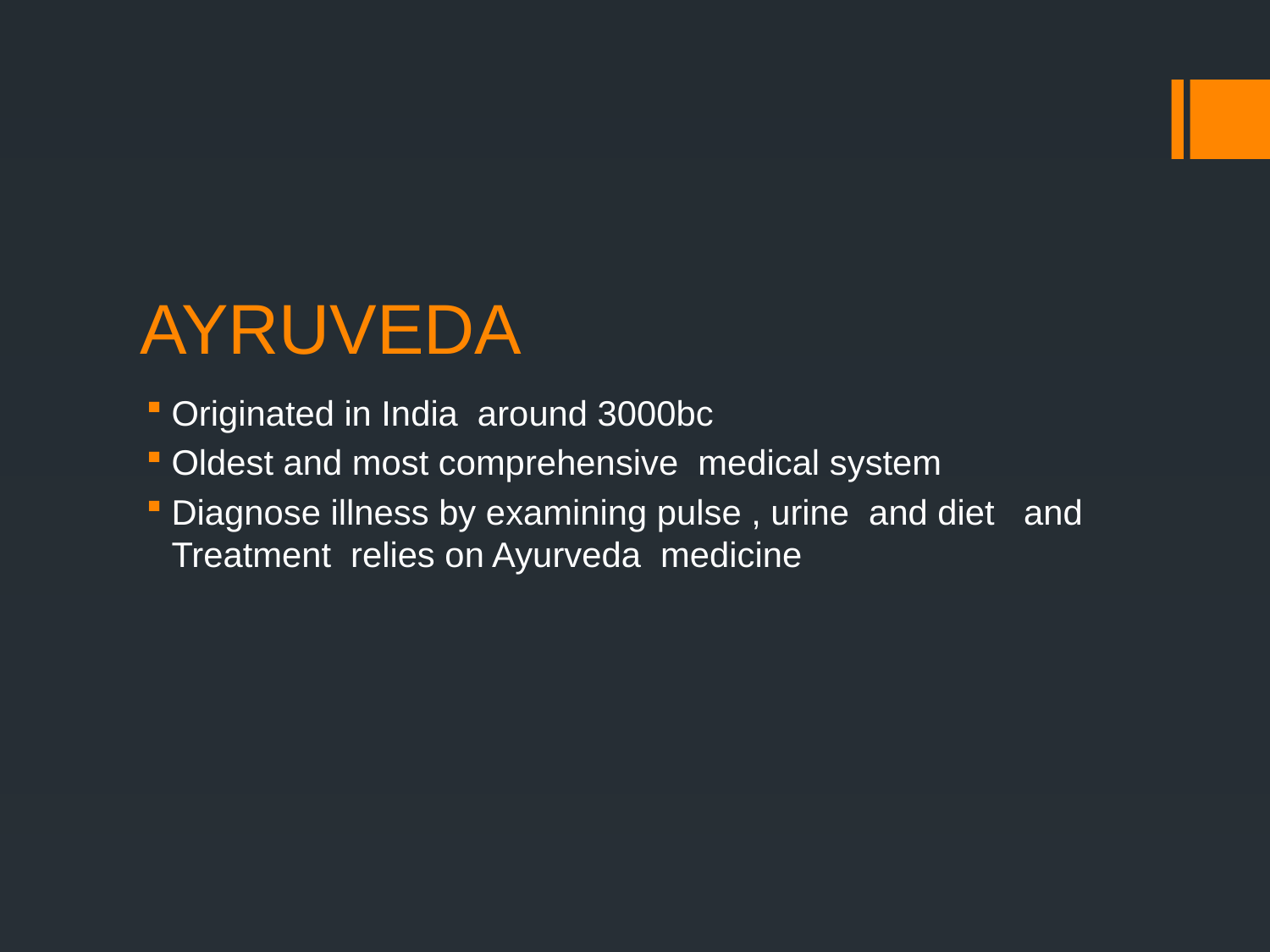

# AYRUVEDA
Originated in India  around 3000bc
Oldest and most comprehensive  medical system
Diagnose illness by examining pulse , urine  and diet   and Treatment  relies on Ayurveda  medicine